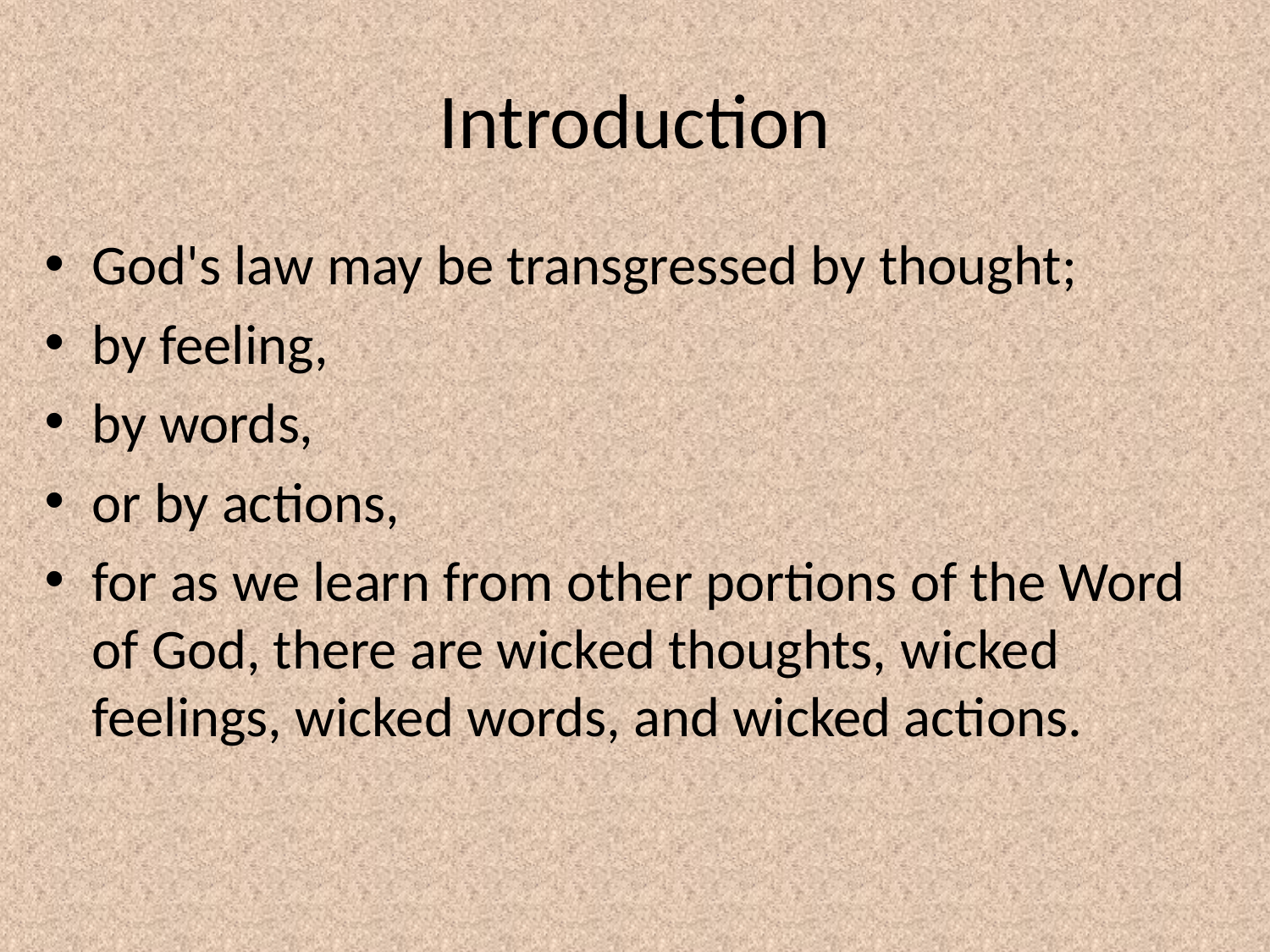

# Introduction
God's law may be transgressed by thought;
by feeling,
by words,
or by actions,
for as we learn from other portions of the Word of God, there are wicked thoughts, wicked feelings, wicked words, and wicked actions.